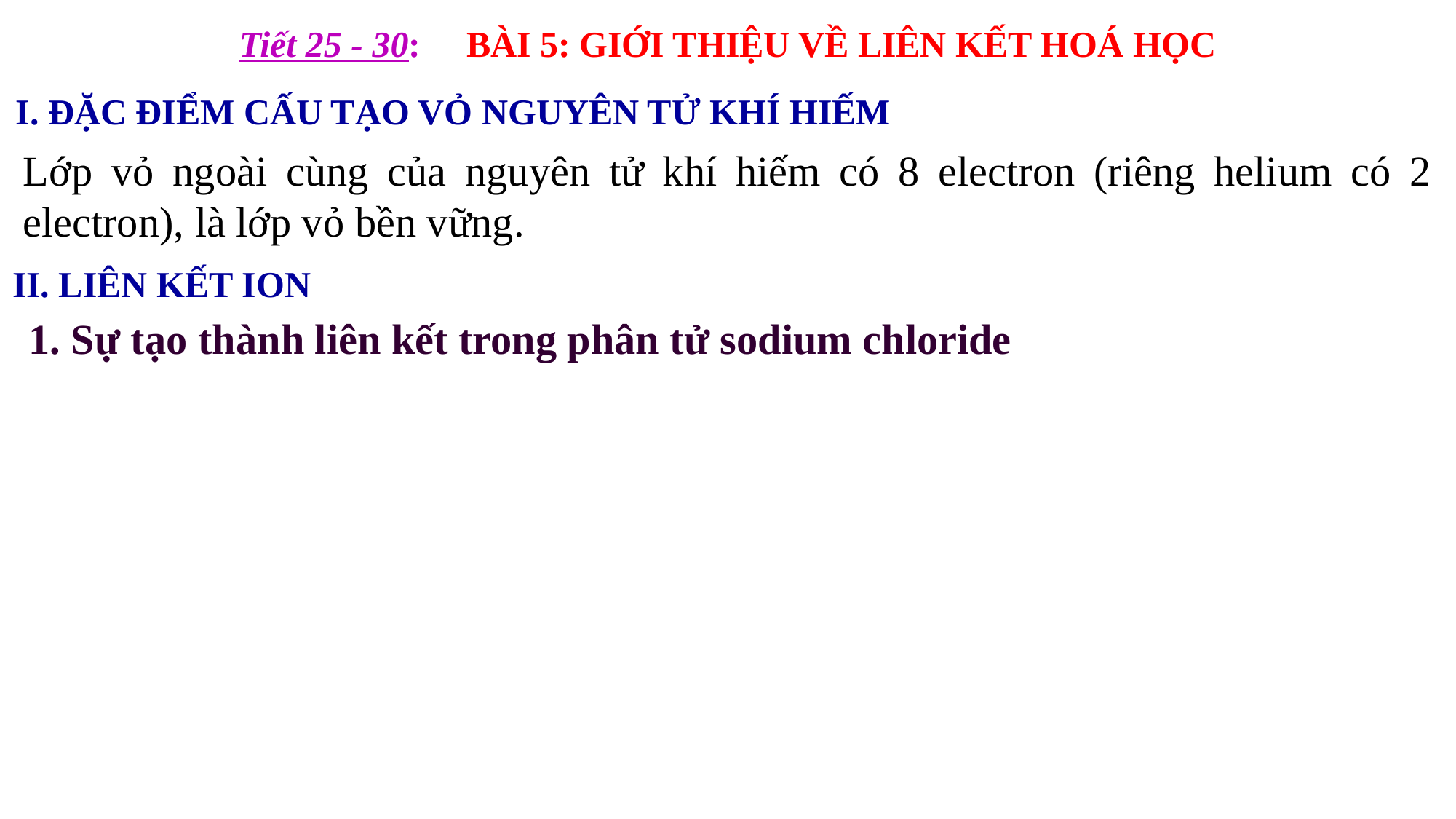

Tiết 25 - 30:     BÀI 5: GIỚI THIỆU VỀ LIÊN KẾT HOÁ HỌC
I. ĐẶC ĐIỂM CẤU TẠO VỎ NGUYÊN TỬ KHÍ HIẾM
Lớp vỏ ngoài cùng của nguyên tử khí hiếm có 8 electron (riêng helium có 2 electron), là lớp vỏ bền vững.
II. LIÊN KẾT ION
1. Sự tạo thành liên kết trong phân tử sodium chloride